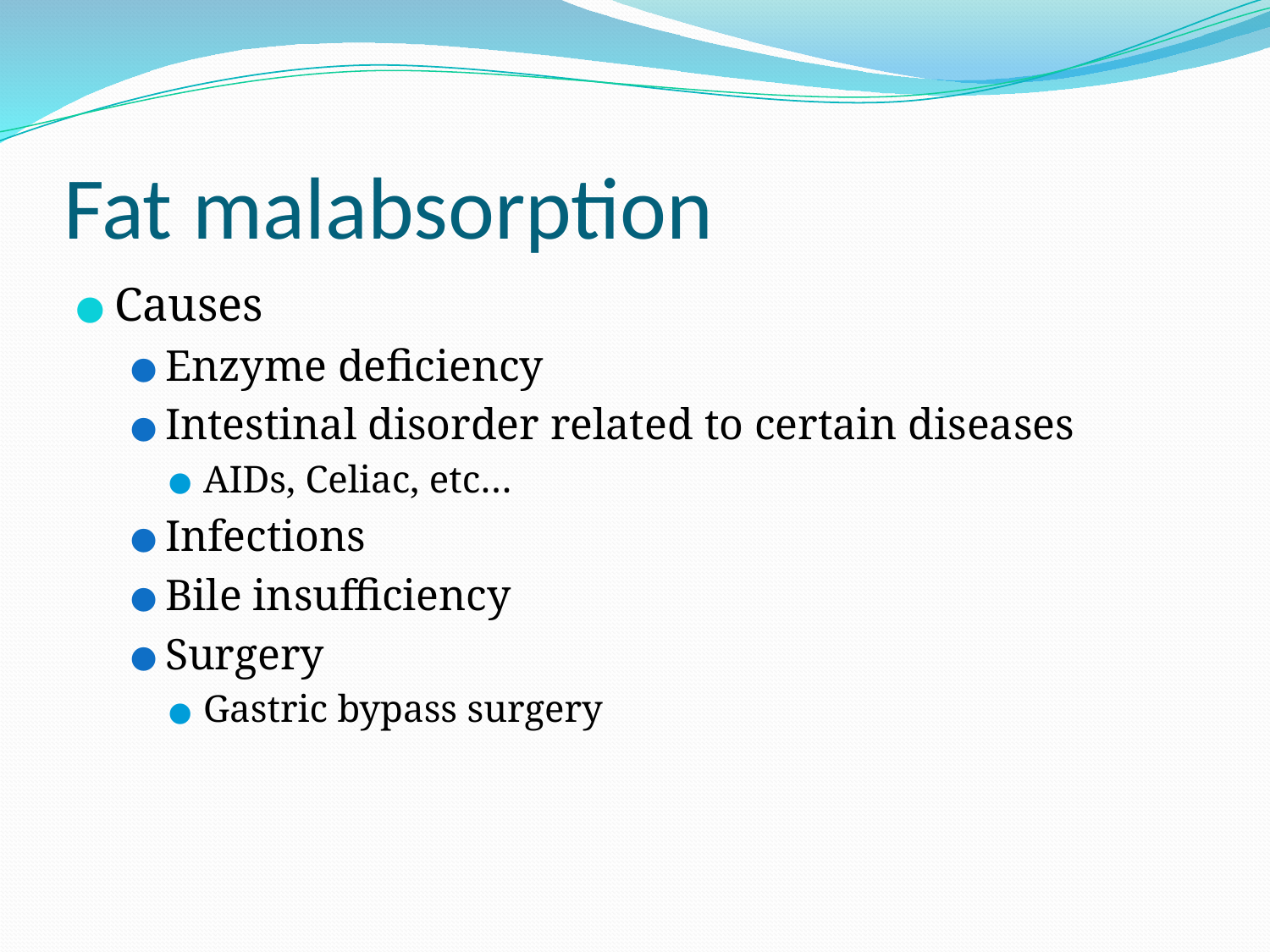

# Fat malabsorption
Causes
Enzyme deficiency
Intestinal disorder related to certain diseases
AIDs, Celiac, etc…
Infections
Bile insufficiency
Surgery
Gastric bypass surgery